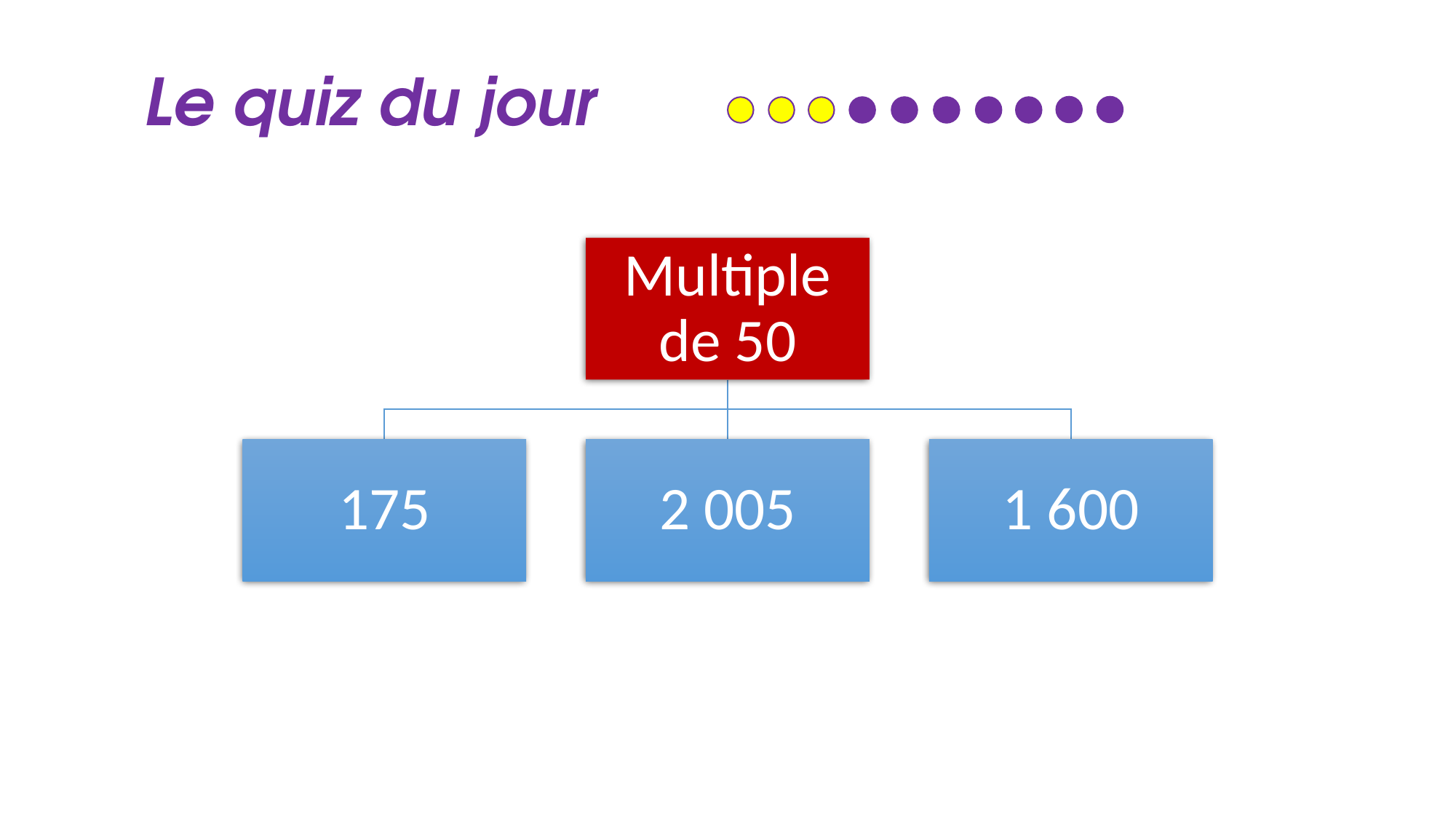

Le quiz du jour
Multiple de 50
175
2 005
1 600